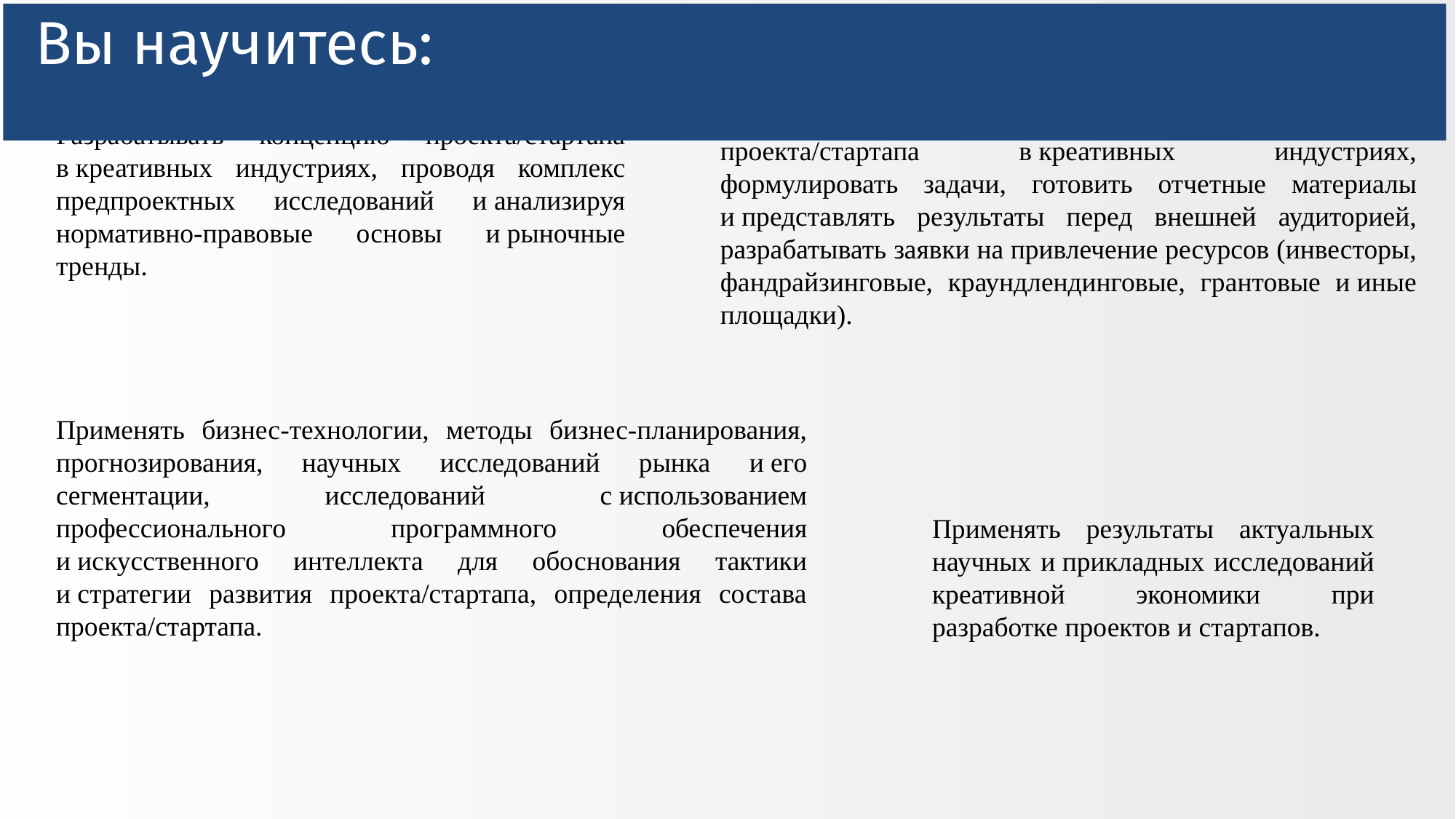

# Вы научитесь:
Организовывать работу команды при реализации проекта/стартапа в креативных индустриях, формулировать задачи, готовить отчетные материалы и представлять результаты перед внешней аудиторией, разрабатывать заявки на привлечение ресурсов (инвесторы, фандрайзинговые, краундлендинговые, грантовые и иные площадки).
Разрабатывать концепцию проекта/стартапа в креативных индустриях, проводя комплекс предпроектных исследований и анализируя нормативно-правовые основы и рыночные тренды.
Применять бизнес-технологии, методы бизнес-планирования, прогнозирования, научных исследований рынка и его сегментации, исследований с использованием профессионального программного обеспечения и искусственного интеллекта для обоснования тактики и стратегии развития проекта/стартапа, определения состава проекта/стартапа.
Применять результаты актуальных научных и прикладных исследований креативной экономики при разработке проектов и стартапов.